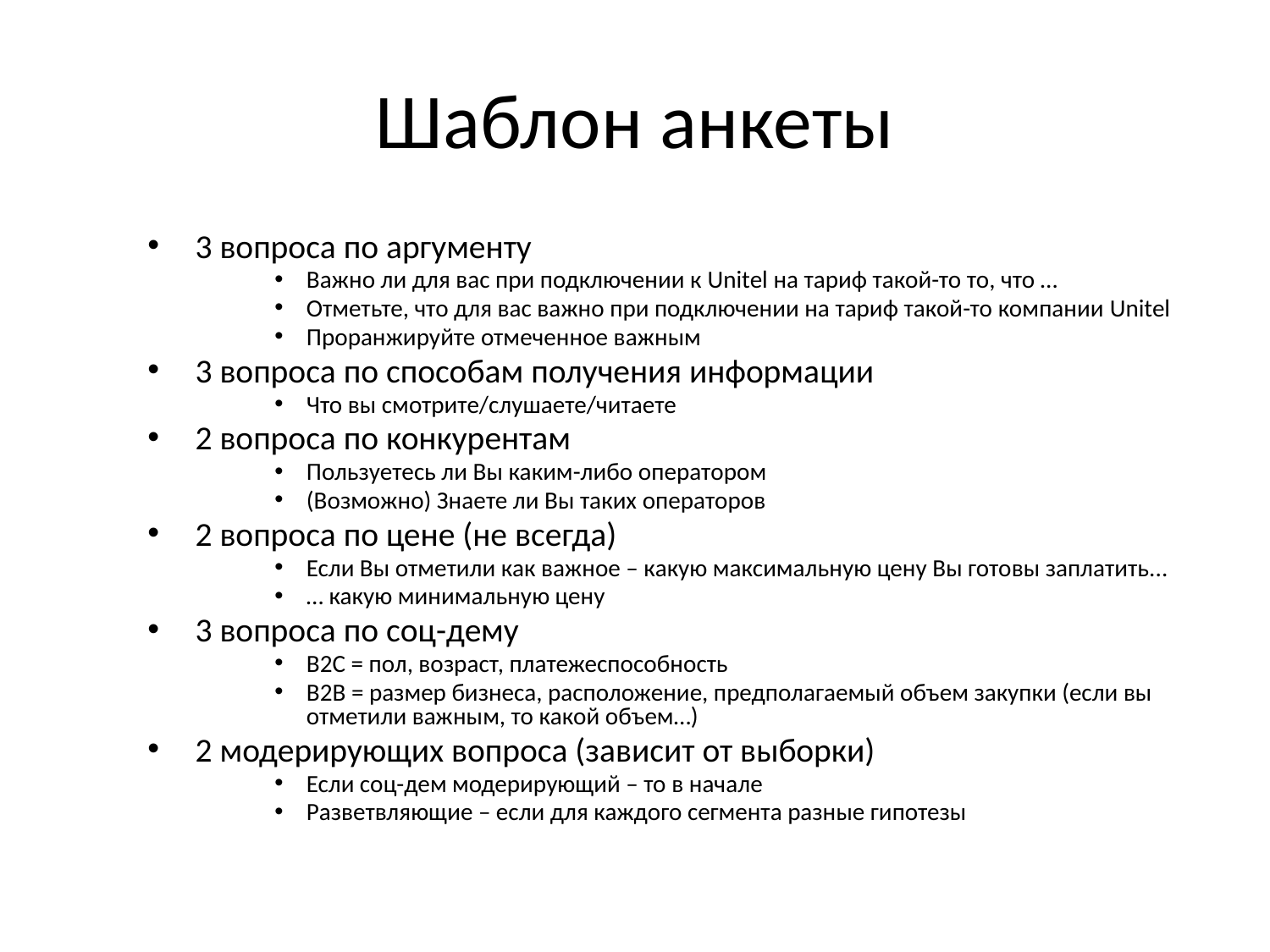

# Шаблон анкеты
3 вопроса по аргументу
Важно ли для вас при подключении к Unitel на тариф такой-то то, что …
Отметьте, что для вас важно при подключении на тариф такой-то компании Unitel
Проранжируйте отмеченное важным
3 вопроса по способам получения информации
Что вы смотрите/слушаете/читаете
2 вопроса по конкурентам
Пользуетесь ли Вы каким-либо оператором
(Возможно) Знаете ли Вы таких операторов
2 вопроса по цене (не всегда)
Если Вы отметили как важное – какую максимальную цену Вы готовы заплатить...
… какую минимальную цену
3 вопроса по соц-дему
B2C = пол, возраст, платежеспособность
B2B = размер бизнеса, расположение, предполагаемый объем закупки (если вы отметили важным, то какой объем…)
2 модерирующих вопроса (зависит от выборки)
Если соц-дем модерирующий – то в начале
Разветвляющие – если для каждого сегмента разные гипотезы